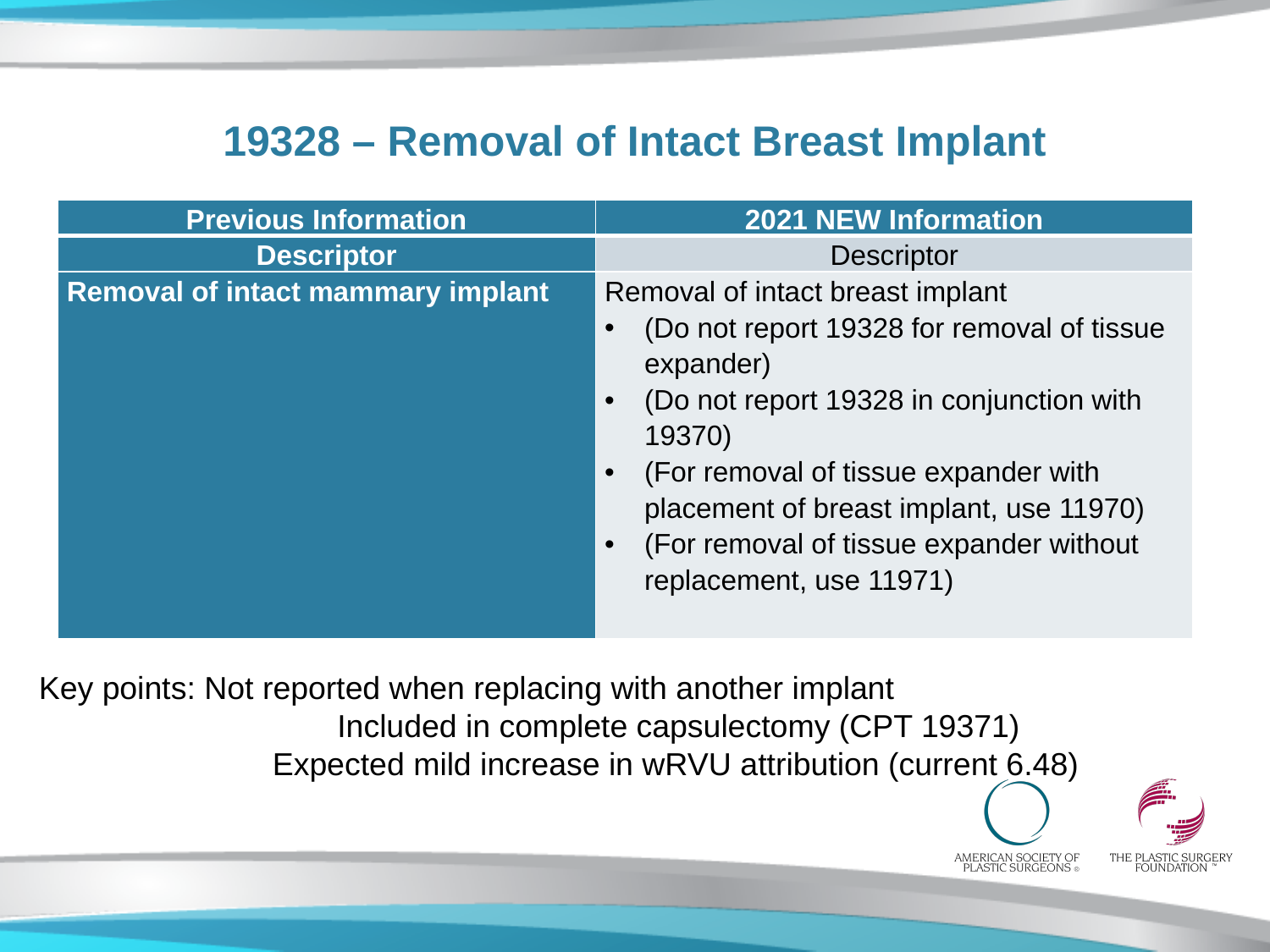

# 19328 – Removal of Intact Breast Implant
| Previous Information | 2021 NEW Information |
| --- | --- |
| Descriptor | Descriptor |
| Removal of intact mammary implant | Removal of intact breast implant (Do not report 19328 for removal of tissue expander) (Do not report 19328 in conjunction with 19370)  (For removal of tissue expander with placement of breast implant, use 11970) (For removal of tissue expander without replacement, use 11971) |
Key points: Not reported when replacing with another implant
		     Included in complete capsulectomy (CPT 19371)
	            Expected mild increase in wRVU attribution (current 6.48)